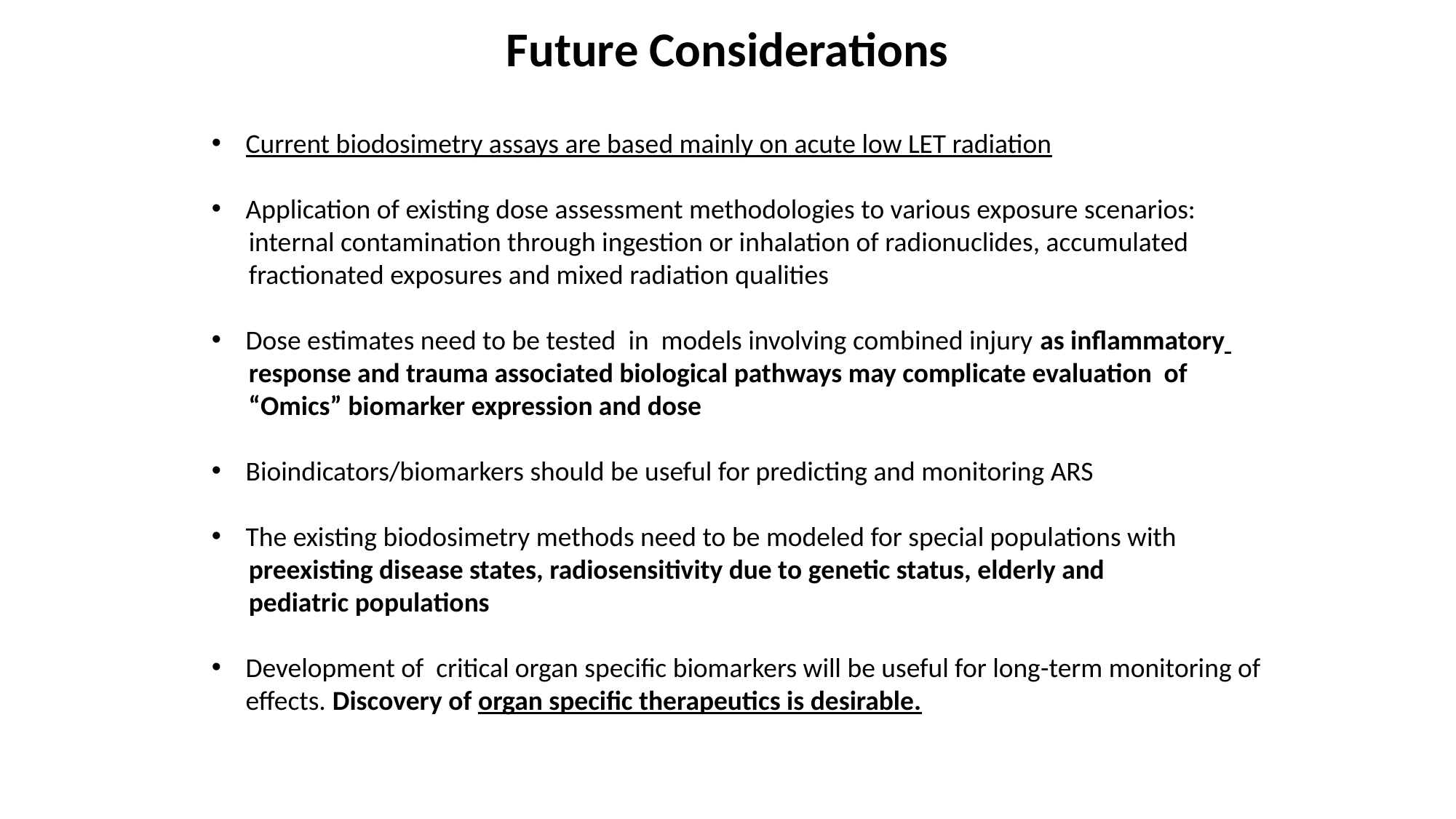

Future Considerations

Current biodosimetry assays are based mainly on acute low LET radiation

Application of existing dose assessment methodologies to various exposure scenarios:
      internal contamination through ingestion or inhalation of radionuclides, accumulated
      fractionated exposures and mixed radiation qualities

Dose estimates need to be tested  in  models involving combined injury as inflammatory
      response and trauma associated biological pathways may complicate evaluation  of
      “Omics” biomarker expression and dose

Bioindicators/biomarkers should be useful for predicting and monitoring ARS

The existing biodosimetry methods need to be modeled for special populations with
      preexisting disease states, radiosensitivity due to genetic status, elderly and
      pediatric populations

Development of  critical organ specific biomarkers will be useful for long-term monitoring of effects. Discovery of organ specific therapeutics is desirable.